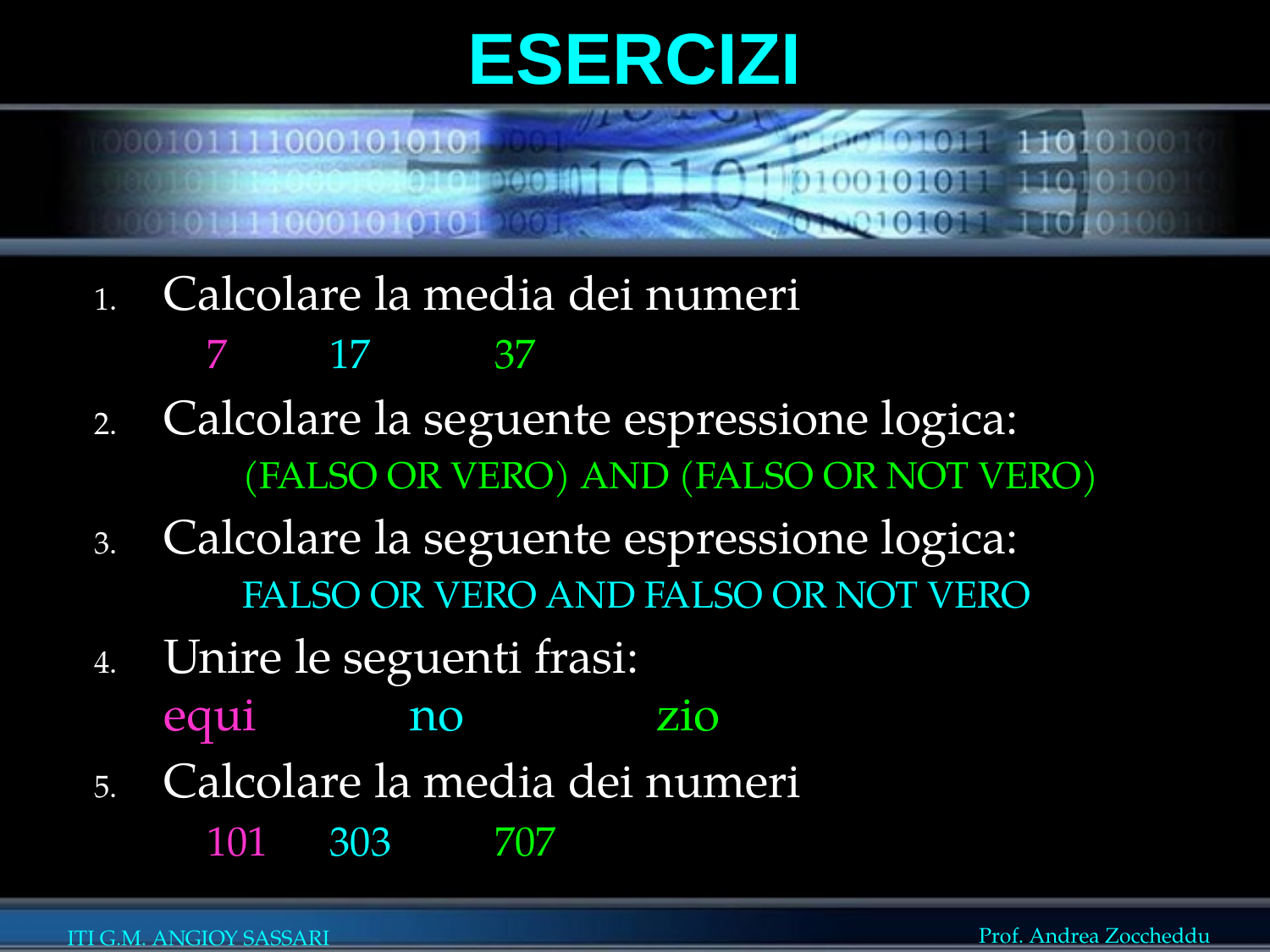

# ESERCIZI
Calcolare la media dei numeri
	7   	17  	    37
Calcolare la seguente espressione logica:
	(FALSO OR VERO) AND (FALSO OR NOT VERO)
Calcolare la seguente espressione logica:
	FALSO OR VERO AND FALSO OR NOT VERO
Unire le seguenti frasi:
	equi   	no      	zio
Calcolare la media dei numeri
	101   	303  	    707